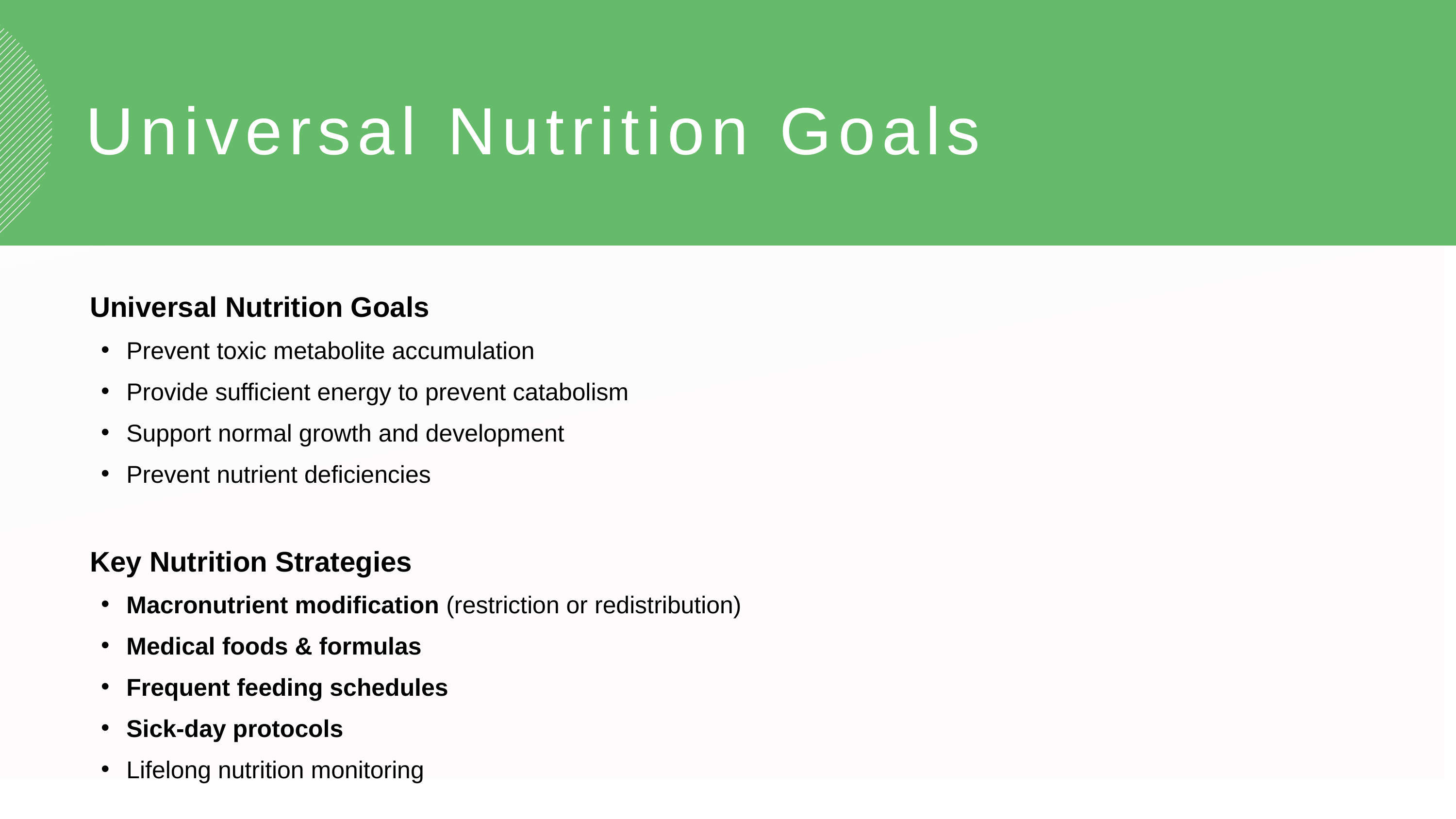

Universal Nutrition Goals
Universal Nutrition Goals
Prevent toxic metabolite accumulation
Provide sufficient energy to prevent catabolism
Support normal growth and development
Prevent nutrient deficiencies

Key Nutrition Strategies
Macronutrient modification (restriction or redistribution)
Medical foods & formulas
Frequent feeding schedules
Sick-day protocols
Lifelong nutrition monitoring